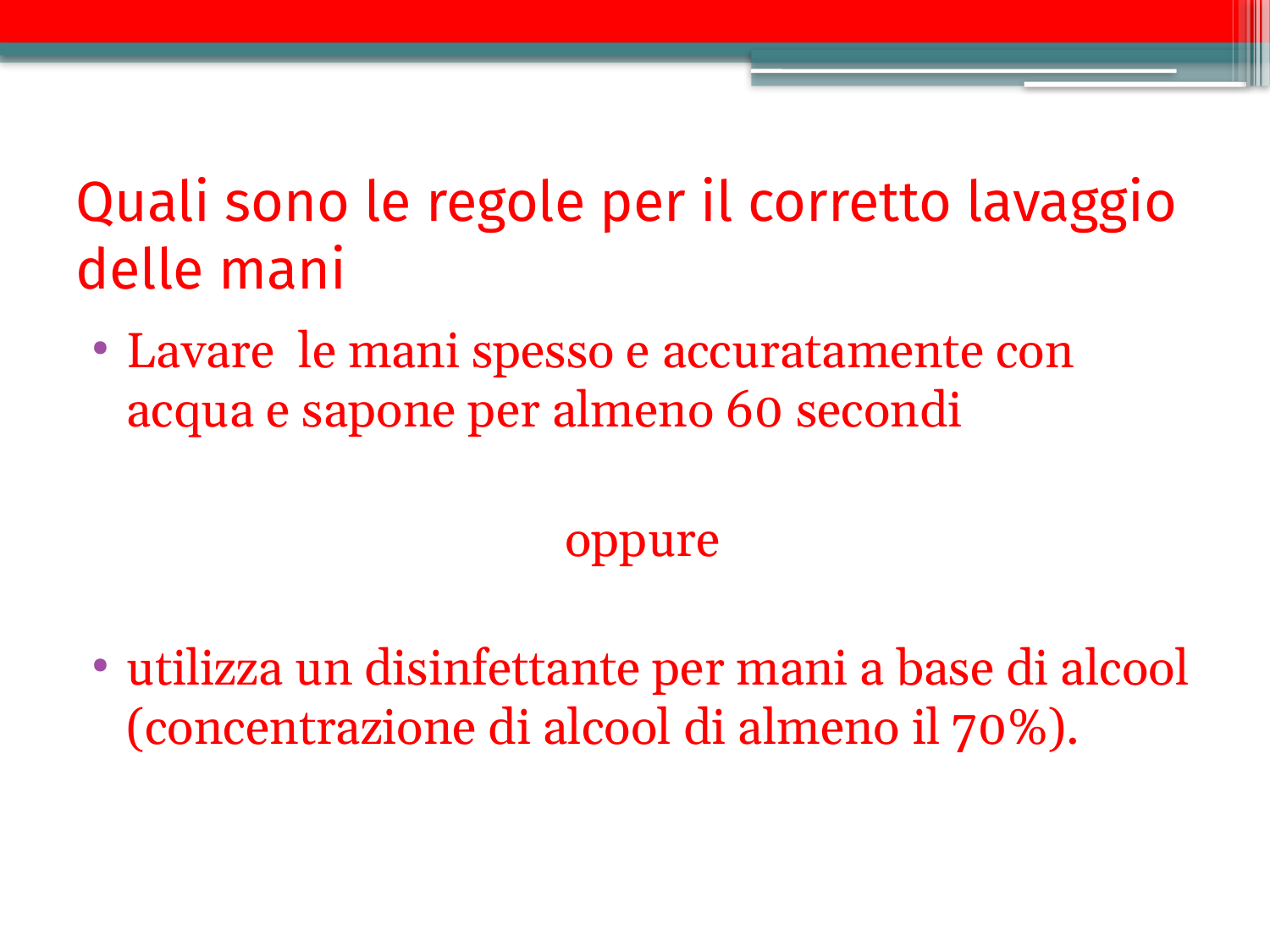

# Quali sono le regole per il corretto lavaggio delle mani
Lavare  le mani spesso e accuratamente con acqua e sapone per almeno 60 secondi

oppure

utilizza un disinfettante per mani a base di alcool (concentrazione di alcool di almeno il 70%).